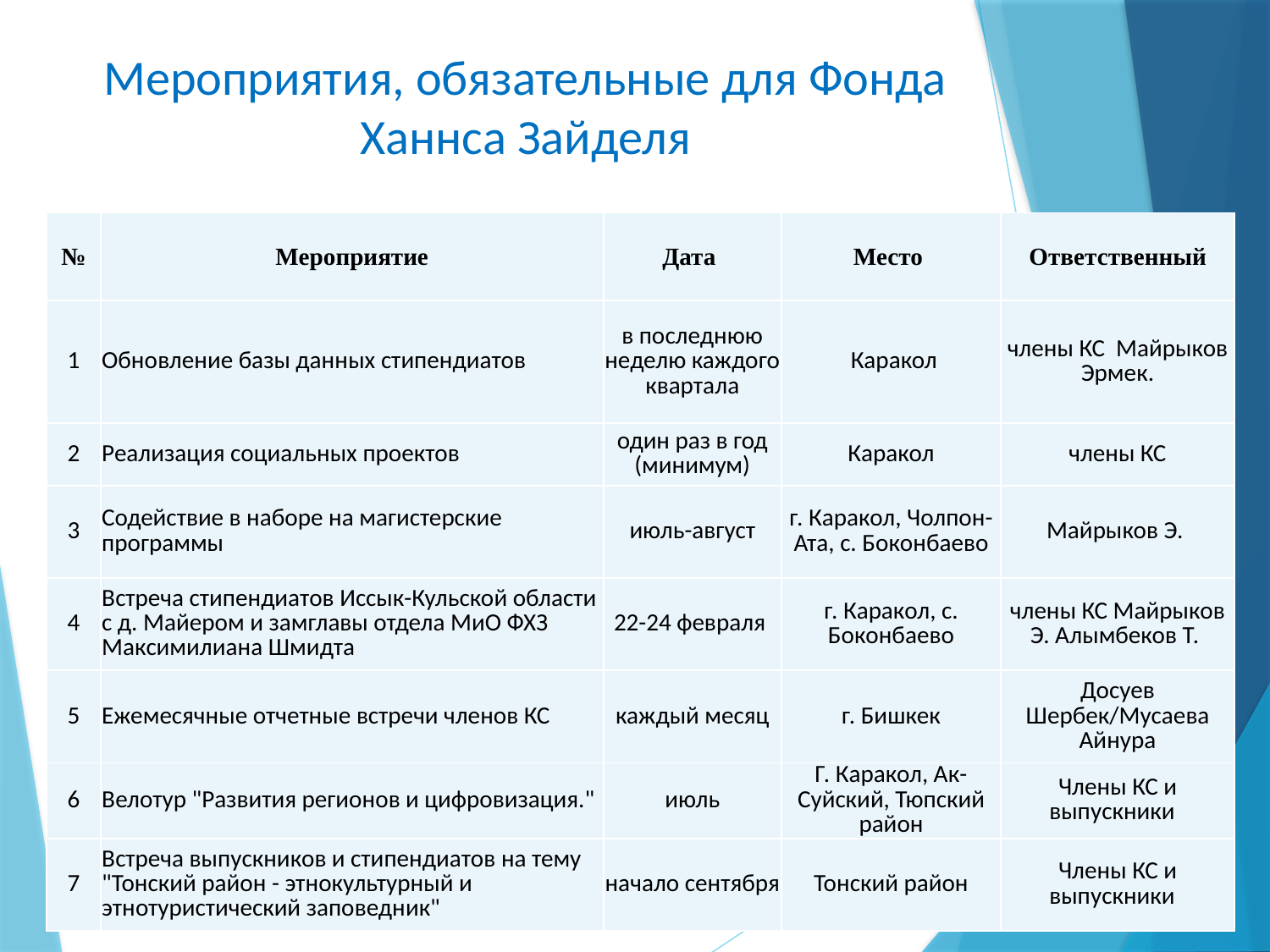

# Мероприятия, обязательные для Фонда Ханнса Зайделя
| № | Мероприятие | Дата | Место | Ответственный |
| --- | --- | --- | --- | --- |
| 1 | Обновление базы данных стипендиатов | в последнюю неделю каждого квартала | Каракол | члены КС Майрыков Эрмек. |
| 2 | Реализация социальных проектов | один раз в год (минимум) | Каракол | члены КС |
| 3 | Содействие в наборе на магистерские программы | июль-август | г. Каракол, Чолпон-Ата, с. Боконбаево | Майрыков Э. |
| 4 | Встреча стипендиатов Иссык-Кульской области с д. Майером и замглавы отдела МиО ФХЗ Максимилиана Шмидта | 22-24 февраля | г. Каракол, с. Боконбаево | члены КС Майрыков Э. Алымбеков Т. |
| 5 | Ежемесячные отчетные встречи членов КС | каждый месяц | г. Бишкек | Досуев Шербек/Мусаева Айнура |
| 6 | Велотур "Развития регионов и цифровизация." | июль | Г. Каракол, Ак-Суйский, Тюпский район | Члены КС и выпускники |
| 7 | Встреча выпускников и стипендиатов на тему "Тонский район - этнокультурный и этнотуристический заповедник" | начало сентября | Тонский район | Члены КС и выпускники |